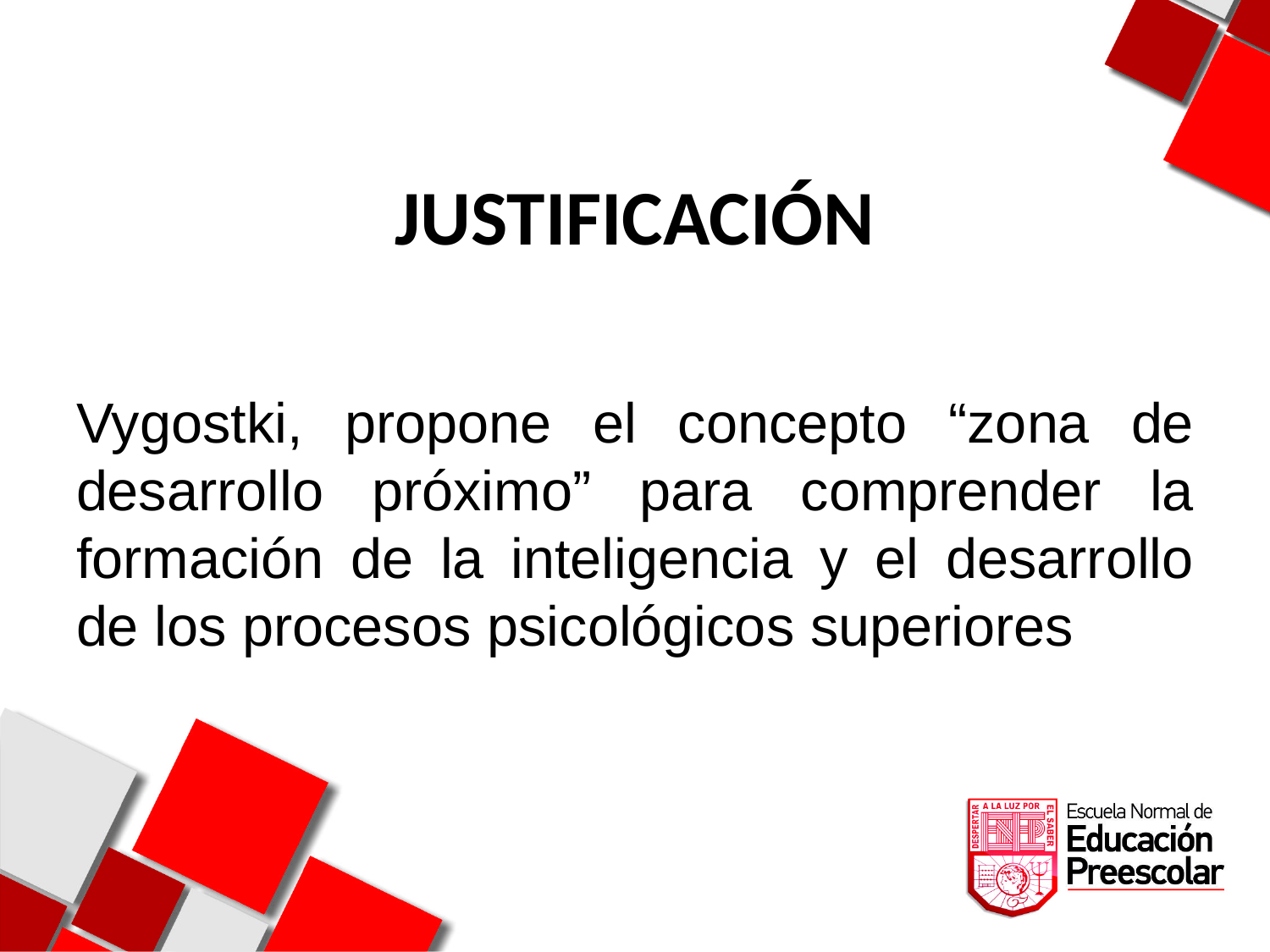

# JUSTIFICACIÓN

Vygostki, propone el concepto “zona de desarrollo próximo” para comprender la formación de la inteligencia y el desarrollo de los procesos psicológicos superiores